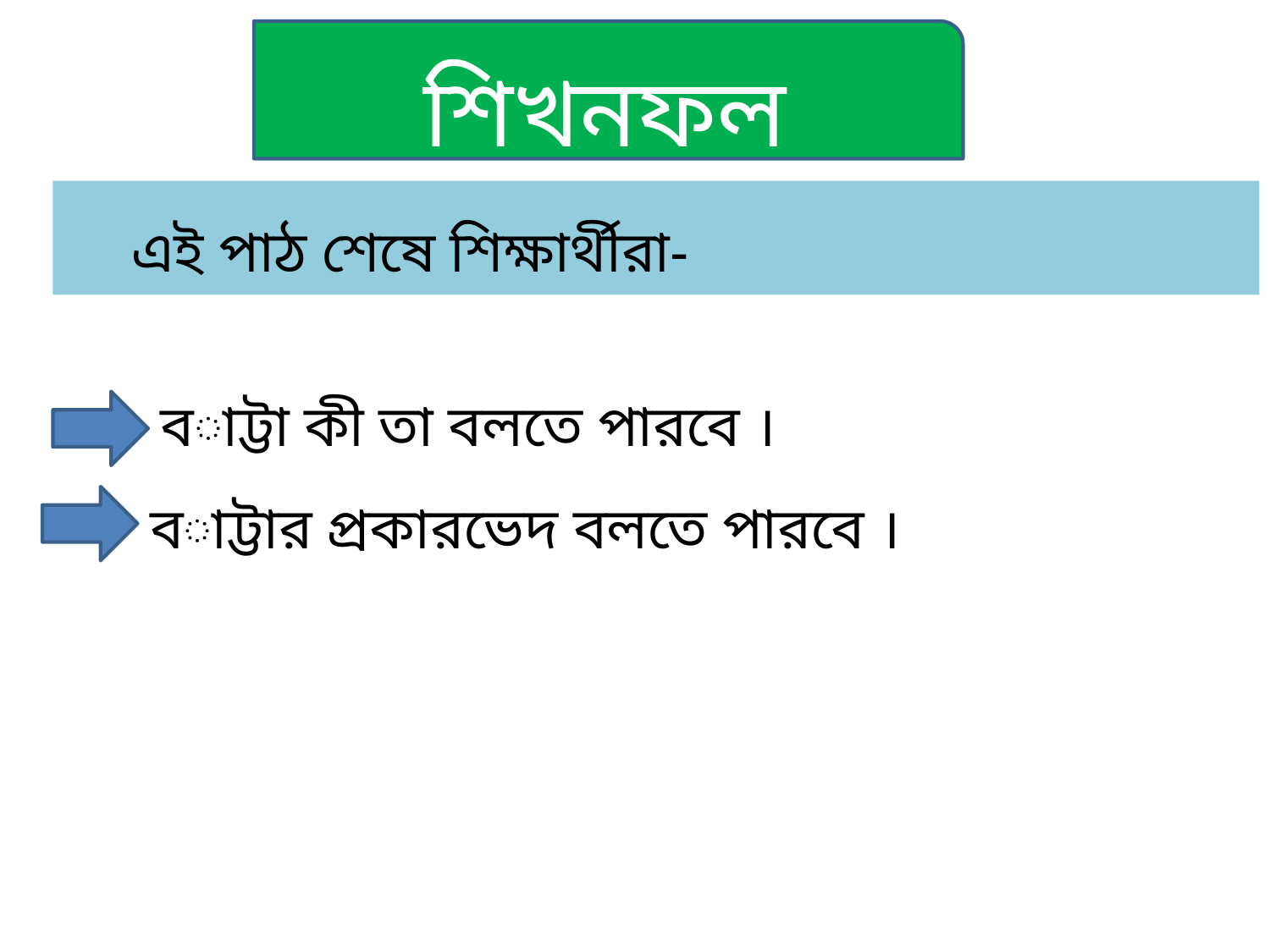

শিখনফল

   এই পাঠ শেষে শিক্ষার্থীরা-
বাট্টা কী তা বলতে পারবে ।

বাট্টার প্রকারভেদ বলতে পারবে ।